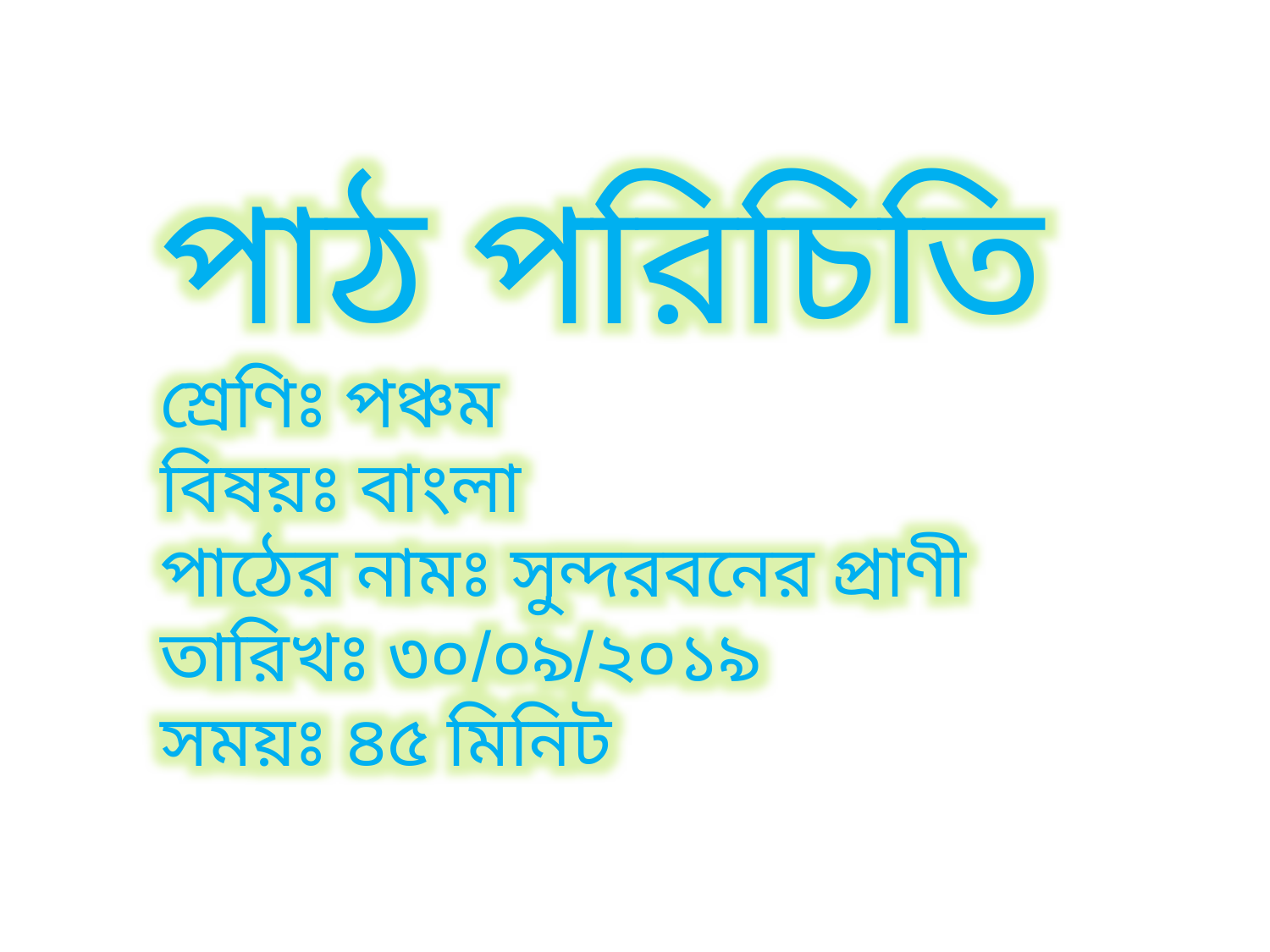

পাঠ পরিচিতি
শ্রেণিঃ পঞ্চম
বিষয়ঃ বাংলা
পাঠের নামঃ সুন্দরবনের প্রাণী
তারিখঃ ৩০/০৯/২০১৯
সময়ঃ ৪৫ মিনিট